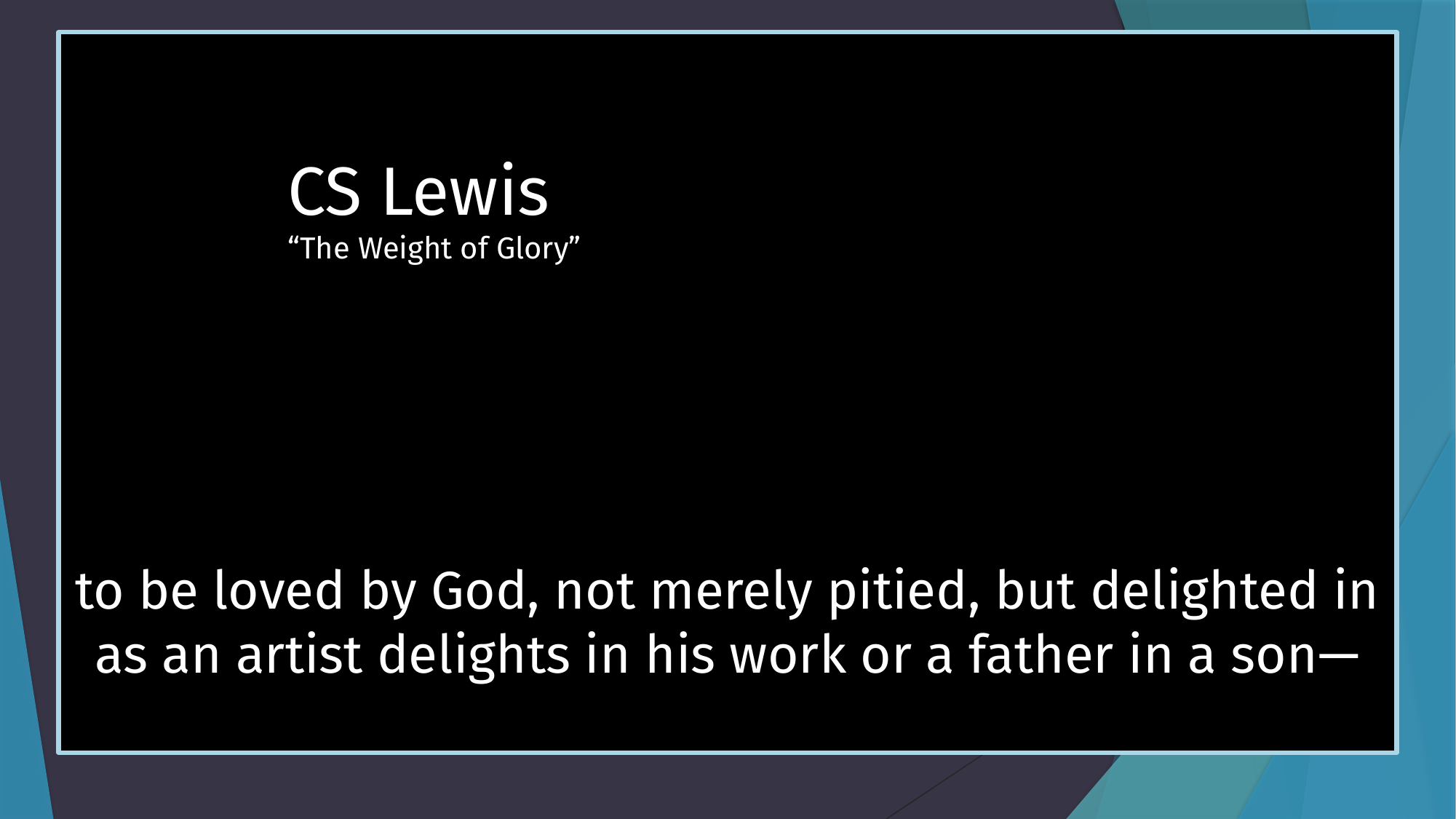

CS Lewis
“The Weight of Glory”

to be loved by God, not merely pitied, but delighted in as an artist delights in his work or a father in a son—

RELIEF
# What will it be like?
“His master replied, ‘Well done, good and faithful servant! You have been faithful with a few things; I will put you in charge of many things. Come and share your master’s happiness!’”(Matt. 25:23)
What you did here truly matters